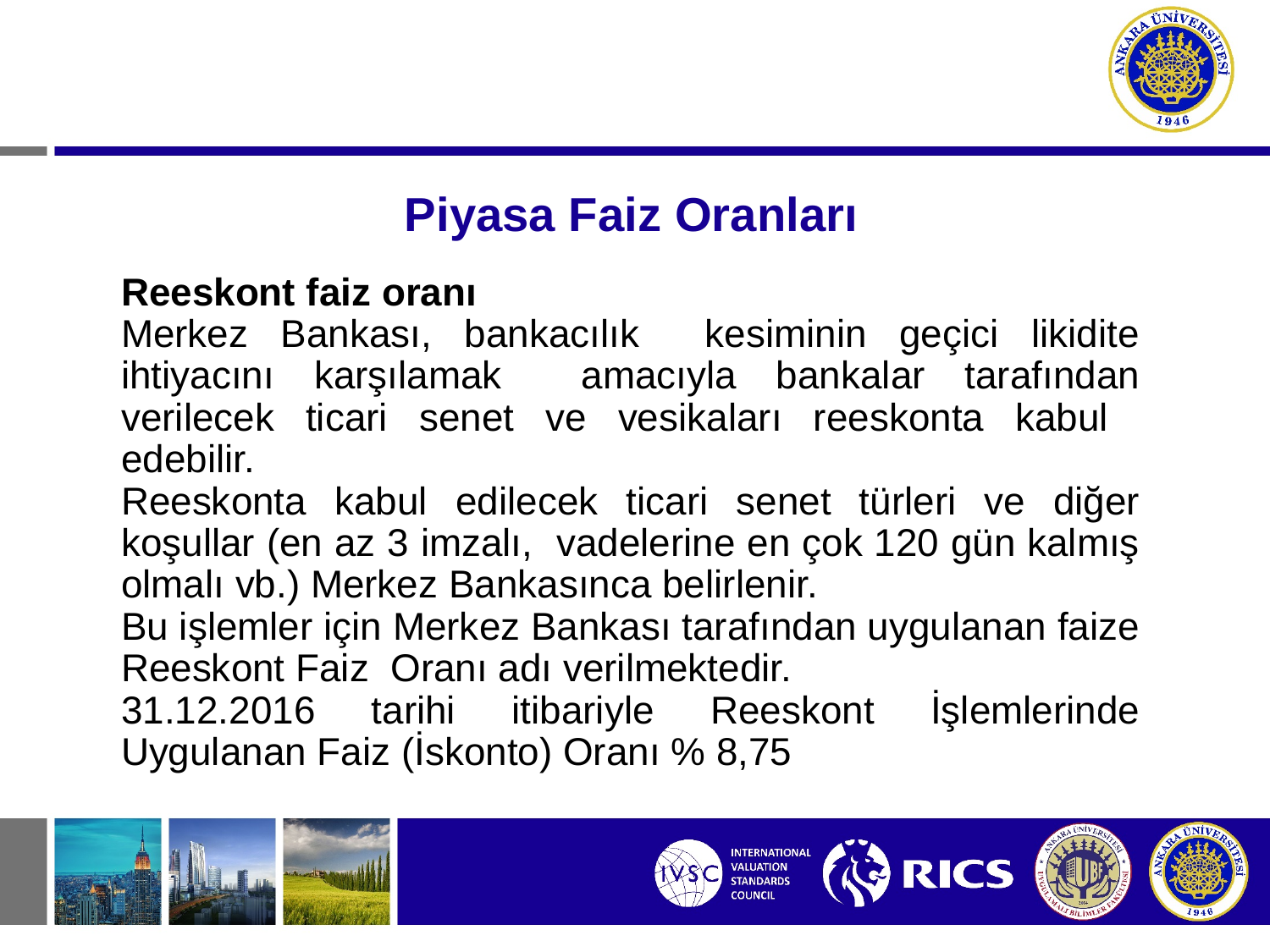

# Piyasa Faiz Oranları
Reeskont faiz oranı
Merkez Bankası, bankacılık  kesiminin geçici likidite ihtiyacını karşılamak  amacıyla bankalar tarafından verilecek ticari senet ve vesikaları reeskonta kabul  edebilir.
Reeskonta kabul edilecek ticari senet türleri ve diğer koşullar (en az 3 imzalı,  vadelerine en çok 120 gün kalmış olmalı vb.) Merkez Bankasınca belirlenir.
Bu işlemler için Merkez Bankası tarafından uygulanan faize Reeskont Faiz  Oranı adı verilmektedir.
31.12.2016 tarihi itibariyle Reeskont İşlemlerinde Uygulanan Faiz (İskonto) Oranı % 8,75